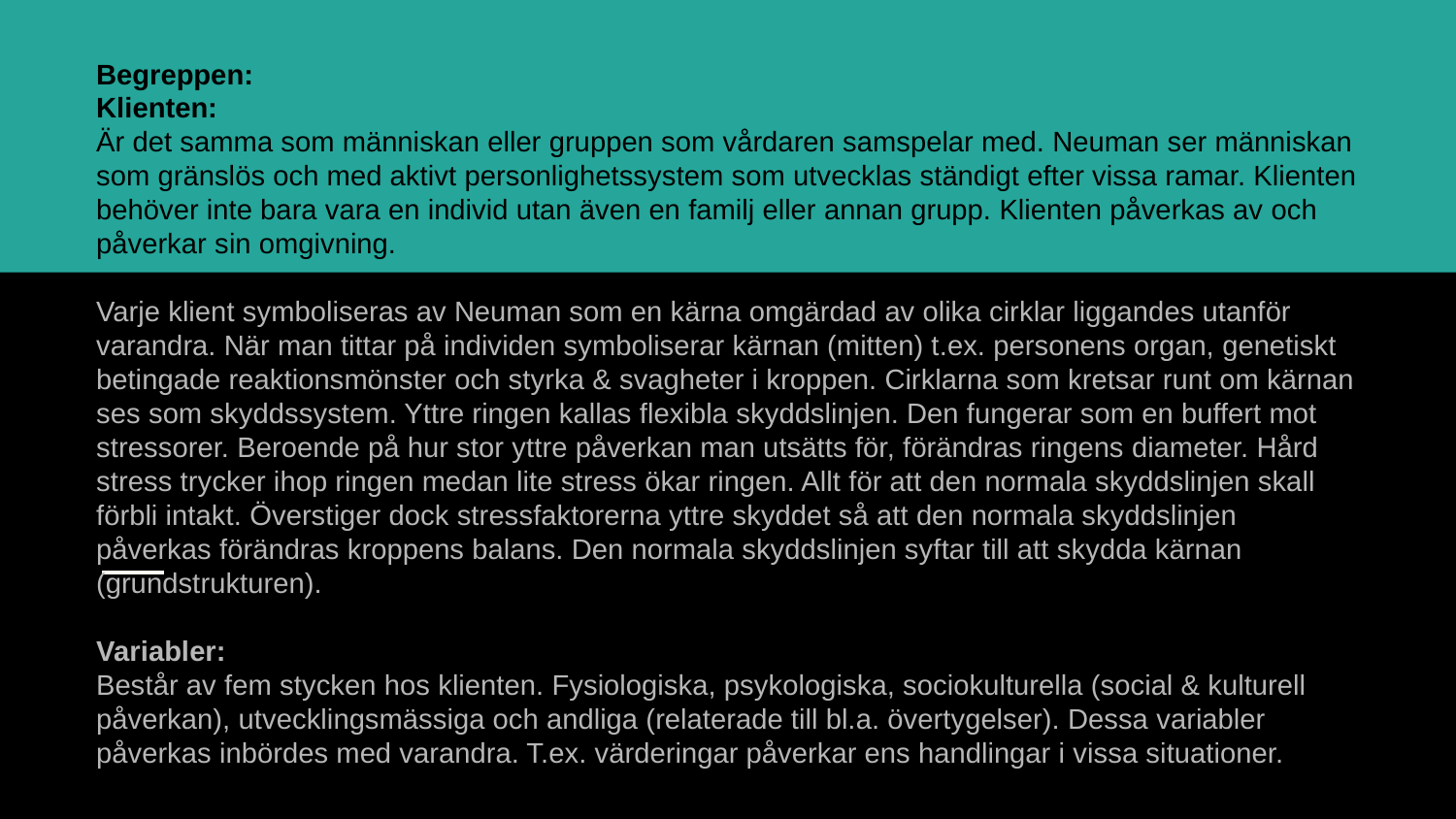

Begreppen:
Klienten:
Är det samma som människan eller gruppen som vårdaren samspelar med. Neuman ser människan som gränslös och med aktivt personlighetssystem som utvecklas ständigt efter vissa ramar. Klienten behöver inte bara vara en individ utan även en familj eller annan grupp. Klienten påverkas av och påverkar sin omgivning.

Varje klient symboliseras av Neuman som en kärna omgärdad av olika cirklar liggandes utanför varandra. När man tittar på individen symboliserar kärnan (mitten) t.ex. personens organ, genetiskt betingade reaktionsmönster och styrka & svagheter i kroppen. Cirklarna som kretsar runt om kärnan ses som skyddssystem. Yttre ringen kallas flexibla skyddslinjen. Den fungerar som en buffert mot stressorer. Beroende på hur stor yttre påverkan man utsätts för, förändras ringens diameter. Hård stress trycker ihop ringen medan lite stress ökar ringen. Allt för att den normala skyddslinjen skall förbli intakt. Överstiger dock stressfaktorerna yttre skyddet så att den normala skyddslinjen påverkas förändras kroppens balans. Den normala skyddslinjen syftar till att skydda kärnan (grundstrukturen).

Variabler:
Består av fem stycken hos klienten. Fysiologiska, psykologiska, sociokulturella (social & kulturell påverkan), utvecklingsmässiga och andliga (relaterade till bl.a. övertygelser). Dessa variabler påverkas inbördes med varandra. T.ex. värderingar påverkar ens handlingar i vissa situationer.